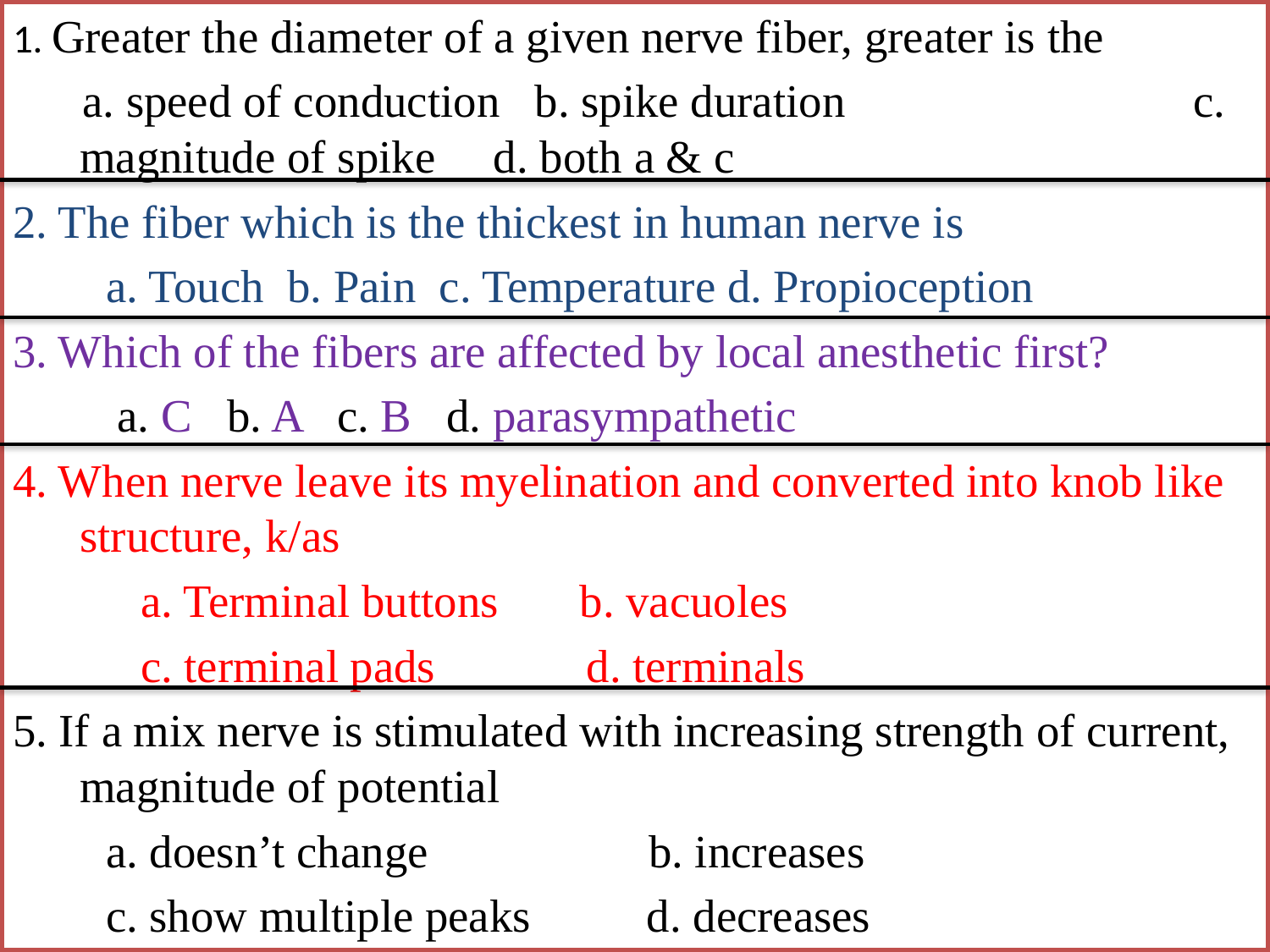

1. Greater the diameter of a given nerve fiber, greater is the
      a. speed of conduction   b. spike duration                              c. magnitude of spike     d. both a & c
2. The fiber which is the thickest in human nerve is
        a. Touch  b. Pain  c. Temperature d. Propioception
3. Which of the fibers are affected by local anesthetic first?
         a. C   b. A   c. B   d. parasympathetic
4. When nerve leave its myelination and converted into knob like structure, k/as
           a. Terminal buttons       b. vacuoles
           c. terminal pads             d. terminals
5. If a mix nerve is stimulated with increasing strength of current, magnitude of potential
        a. doesn’t change                   b. increases
        c. show multiple peaks          d. decreases